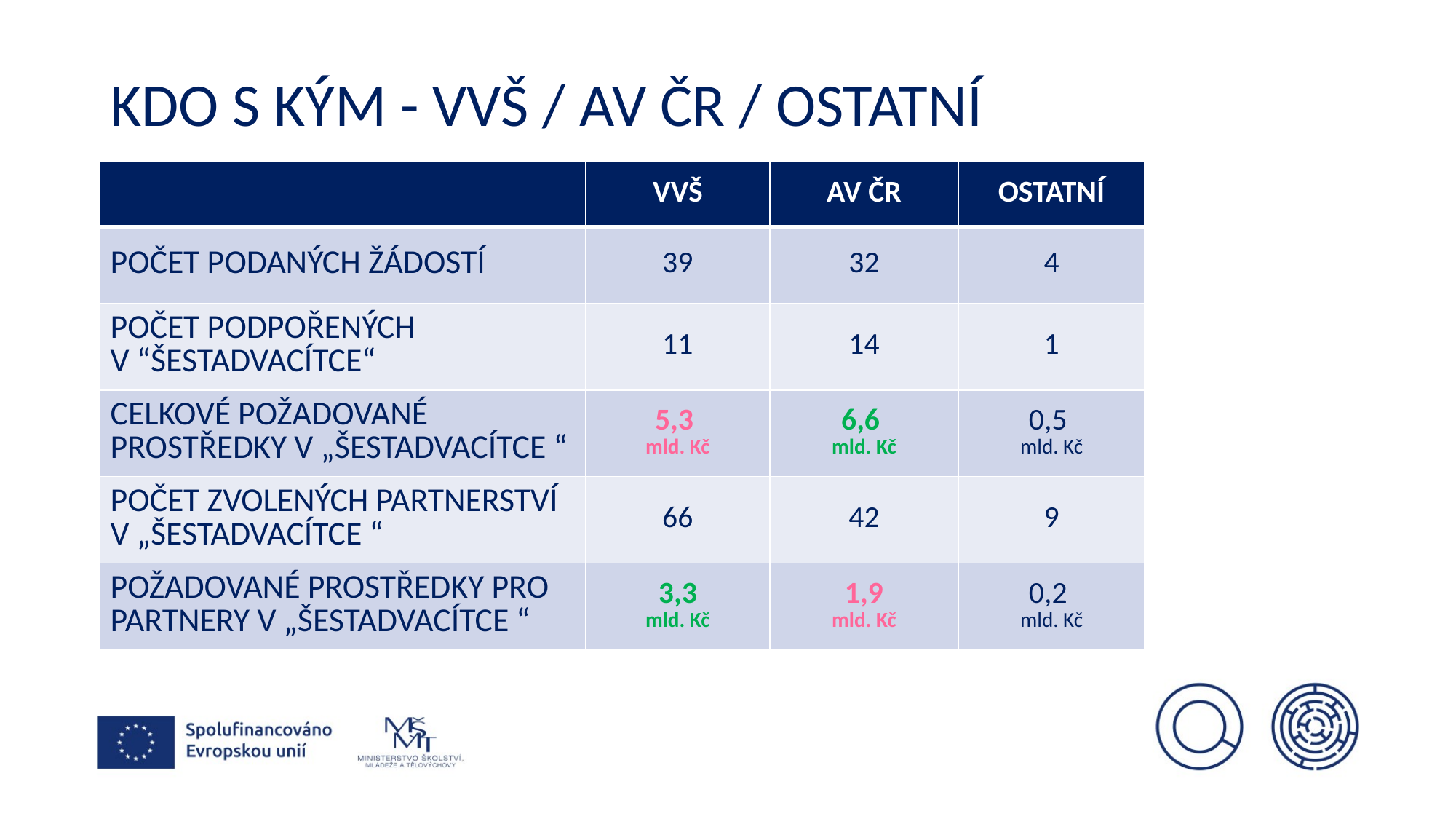

# Kdo s kým - VVŠ / AV ČR / Ostatní
|  | VVŠ | AV ČR | OSTATNÍ |
| --- | --- | --- | --- |
| POČET PODANÝCH ŽÁDOSTÍ | 39 | 32 | 4 |
| POČET PODPOŘENÝCH V “ŠESTADVACÍTCE“ | 11 | 14 | 1 |
| CELKOVÉ POŽADOVANÉ PROSTŘEDKY V „ŠESTADVACÍTCE “ | 5,3 mld. Kč | 6,6 mld. Kč | 0,5 mld. Kč |
| POČET ZVOLENÝCH PARTNERSTVÍ V „ŠESTADVACÍTCE “ | 66 | 42 | 9 |
| POŽADOVANÉ PROSTŘEDKY PRO PARTNERY V „ŠESTADVACÍTCE “ | 3,3 mld. Kč | 1,9 mld. Kč | 0,2 mld. Kč |